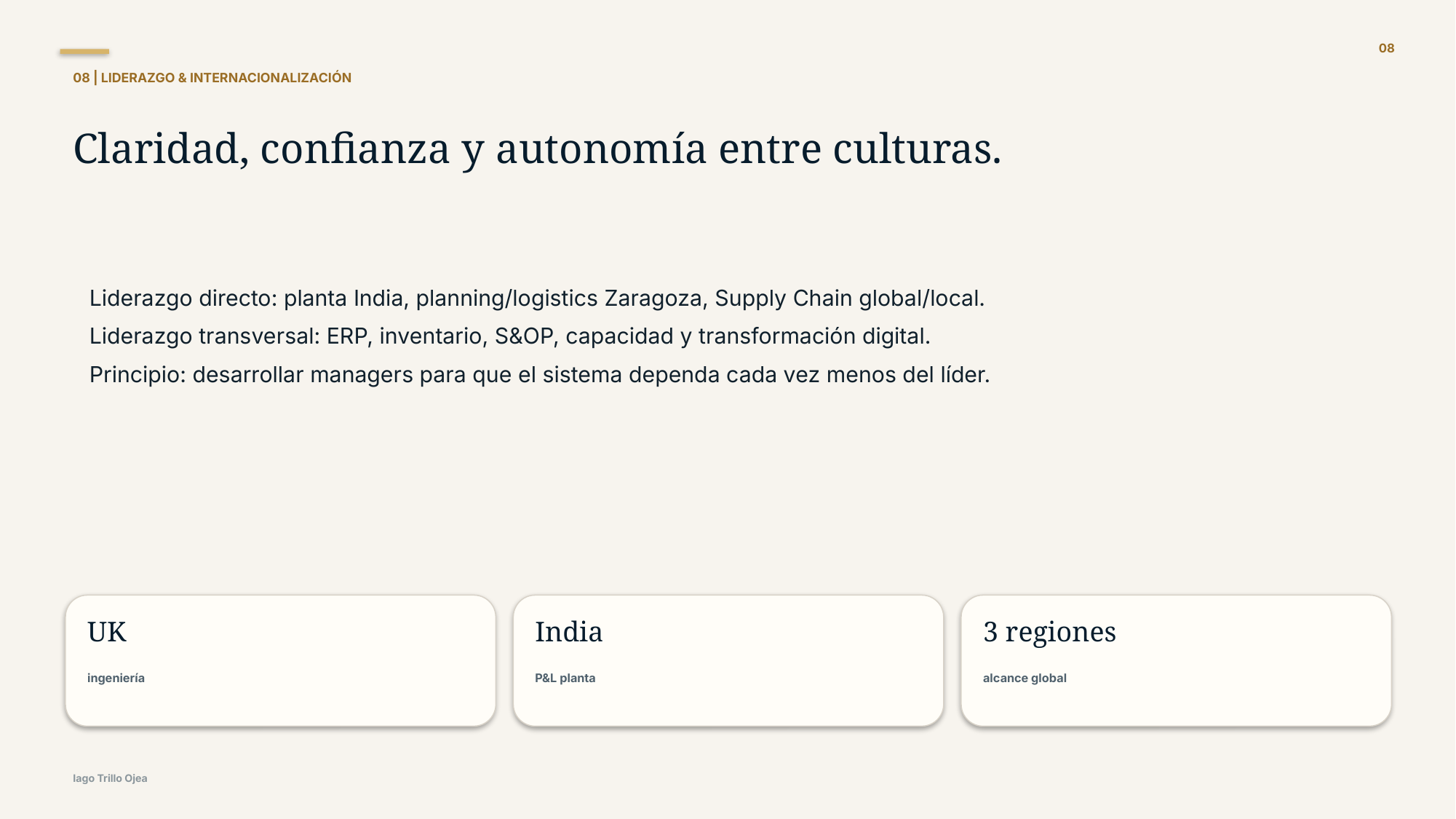

08

08 | LIDERAZGO & INTERNACIONALIZACIÓN
Claridad, confianza y autonomía entre culturas.
Liderazgo directo: planta India, planning/logistics Zaragoza, Supply Chain global/local.
Liderazgo transversal: ERP, inventario, S&OP, capacidad y transformación digital.
Principio: desarrollar managers para que el sistema dependa cada vez menos del líder.

UK
India
3 regiones
ingeniería
P&L planta
alcance global
Iago Trillo Ojea